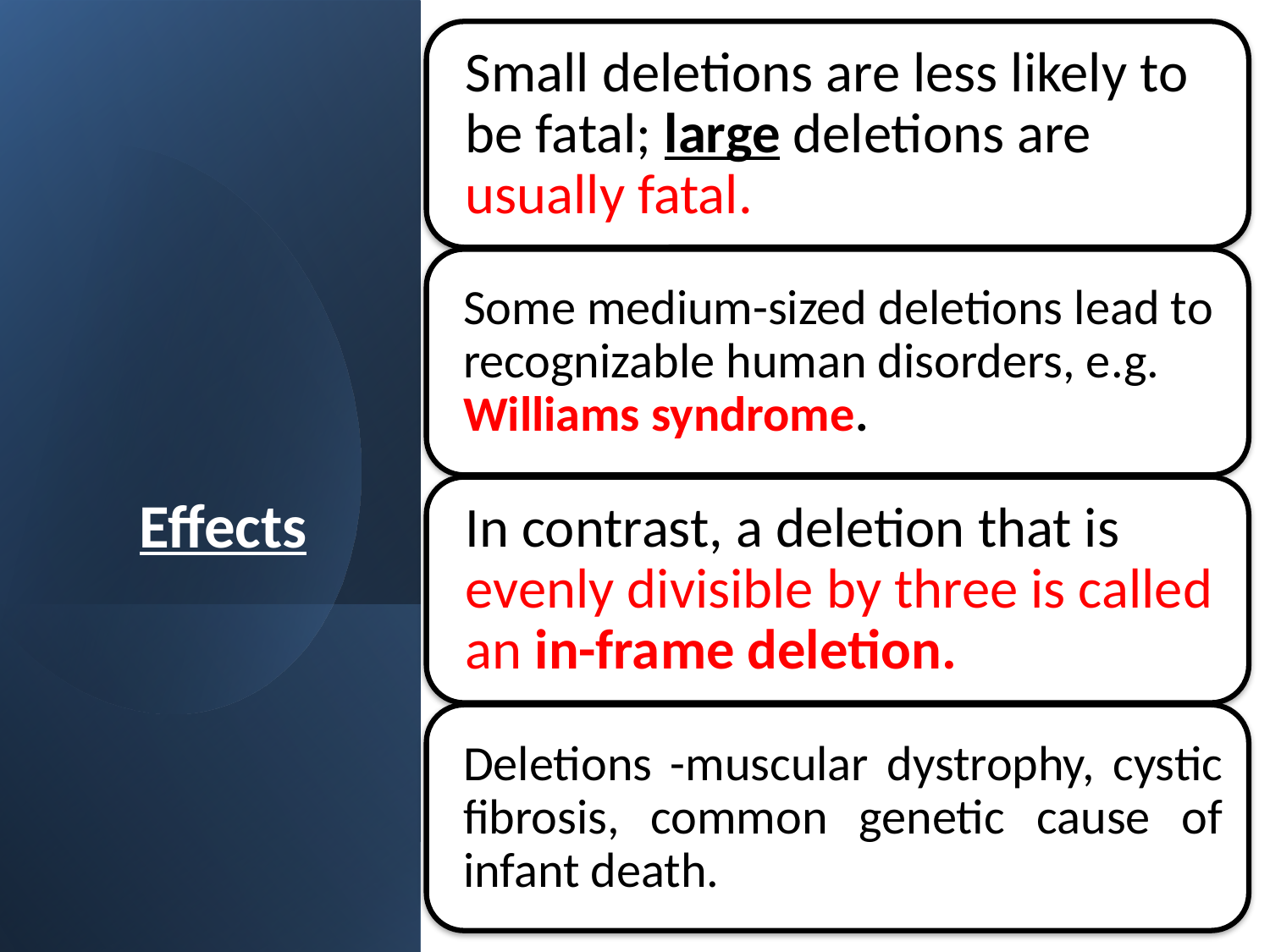

Small deletions are less likely to be fatal; large deletions are usually fatal.
Some medium-sized deletions lead to recognizable human disorders, e.g. Williams syndrome.
In contrast, a deletion that is evenly divisible by three is called an in-frame deletion.
Deletions -muscular dystrophy, cystic fibrosis, common genetic cause of infant death.

# Effects